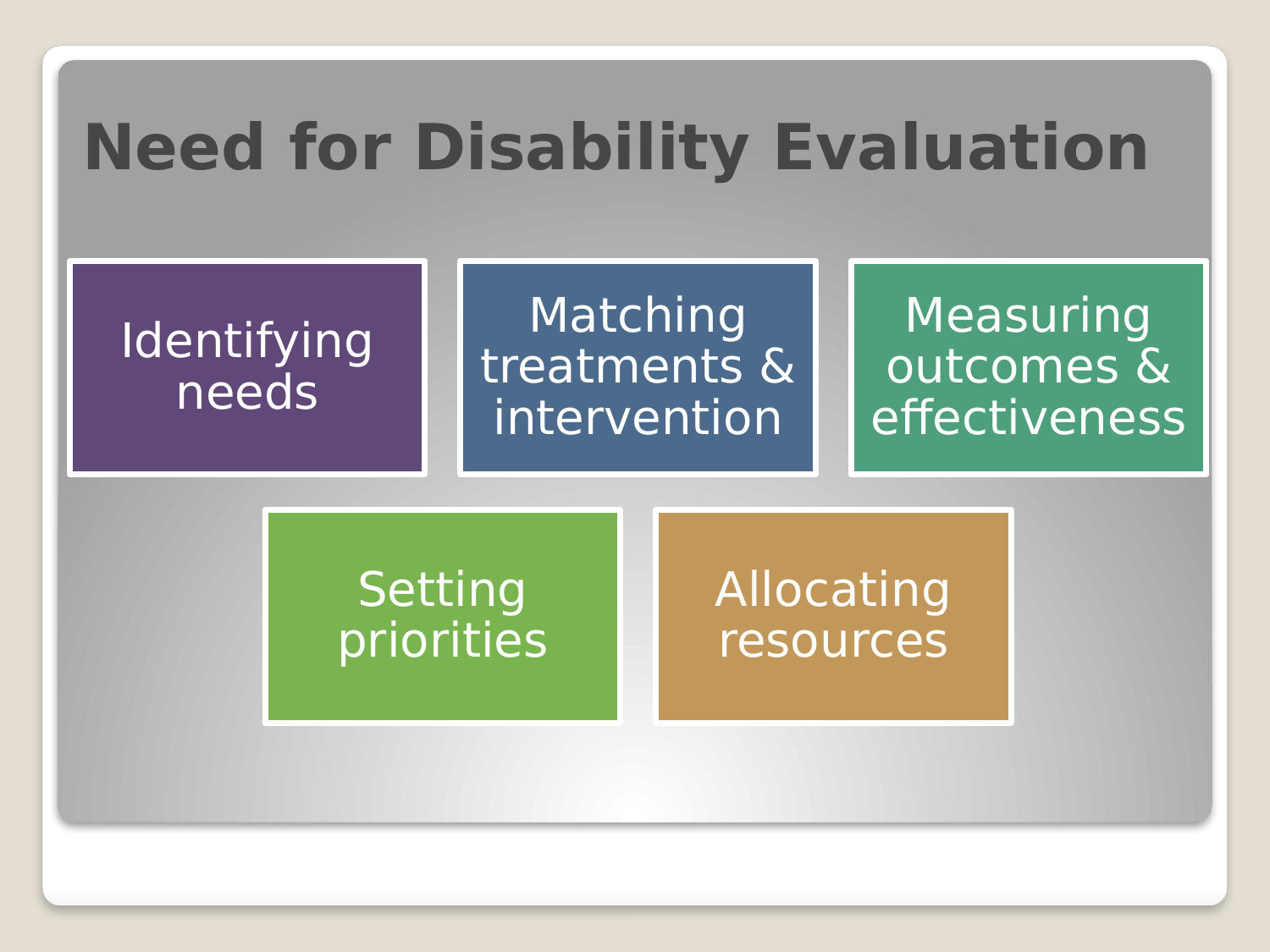

# Need for Disability Evaluation
Identifying needs
Matching treatments & intervention
Measuring outcomes & effectiveness
Setting priorities
Allocating resources